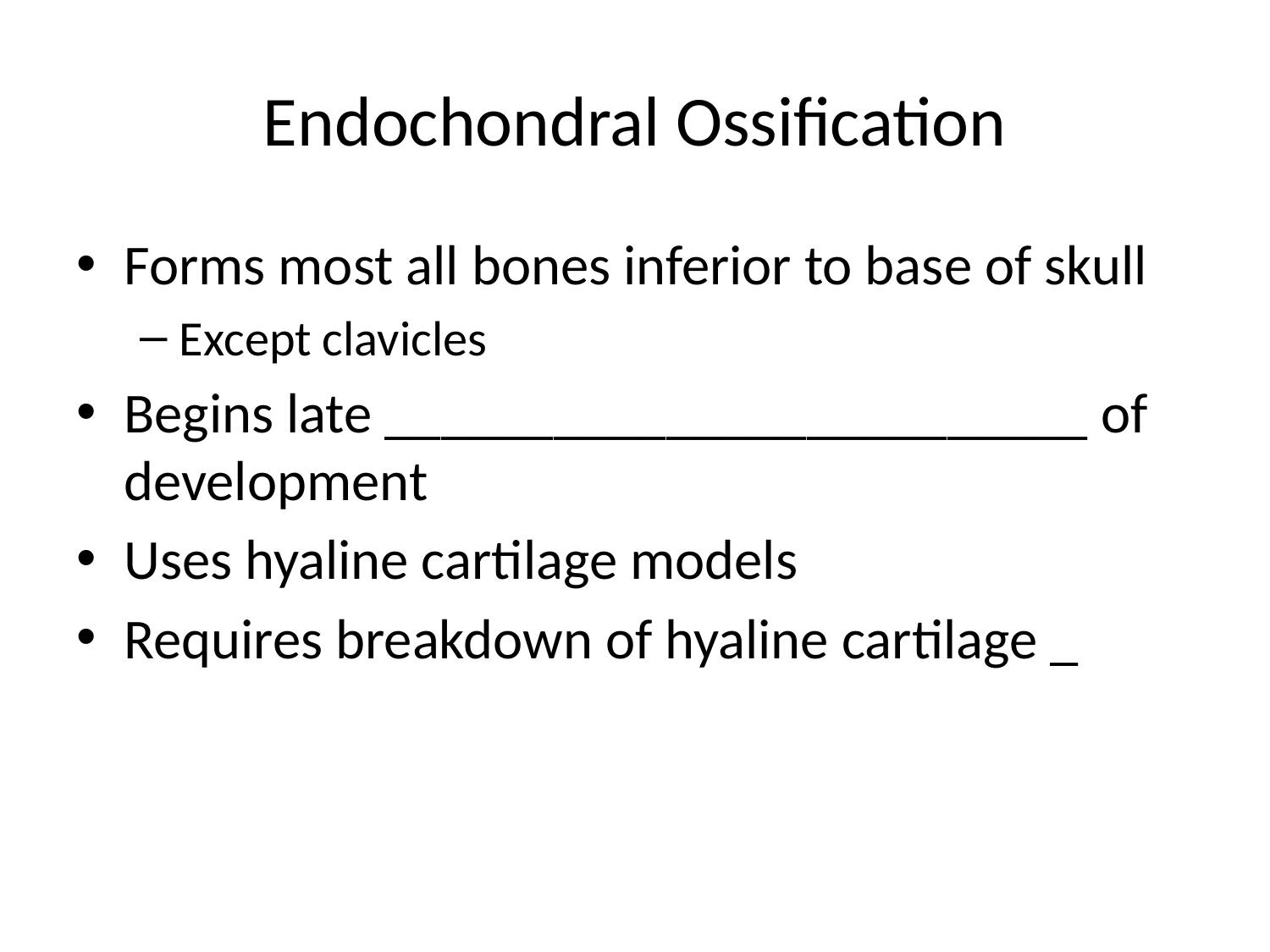

# Endochondral Ossification
Forms most all bones inferior to base of skull
Except clavicles
Begins late _________________________ of development
Uses hyaline cartilage models
Requires breakdown of hyaline cartilage _